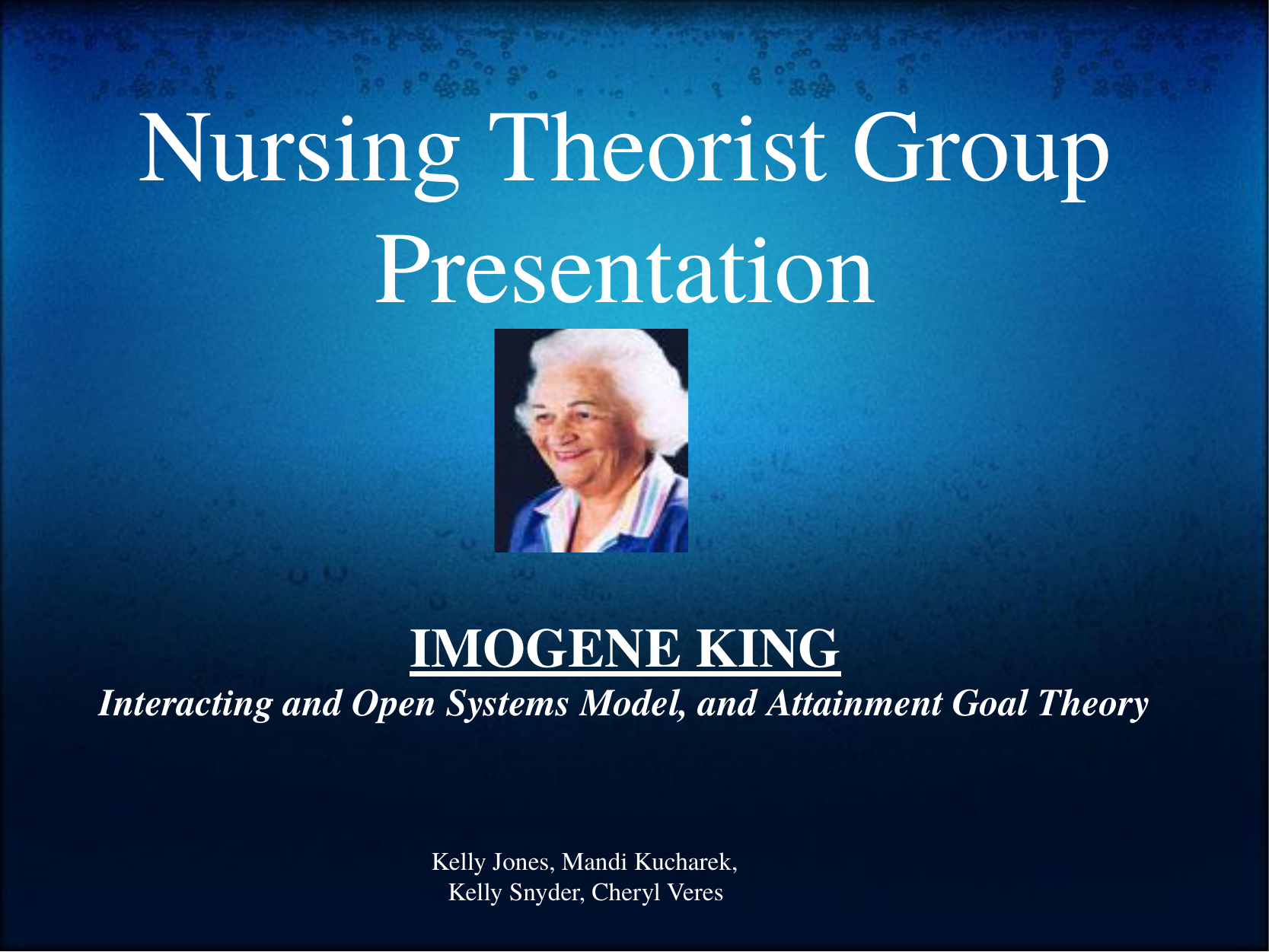

# Nursing Theorist Group Presentation

IMOGENE KING
Interacting and Open Systems Model, and Attainment Goal Theory

Kelly Jones, Mandi Kucharek,
Kelly Snyder, Cheryl Veres